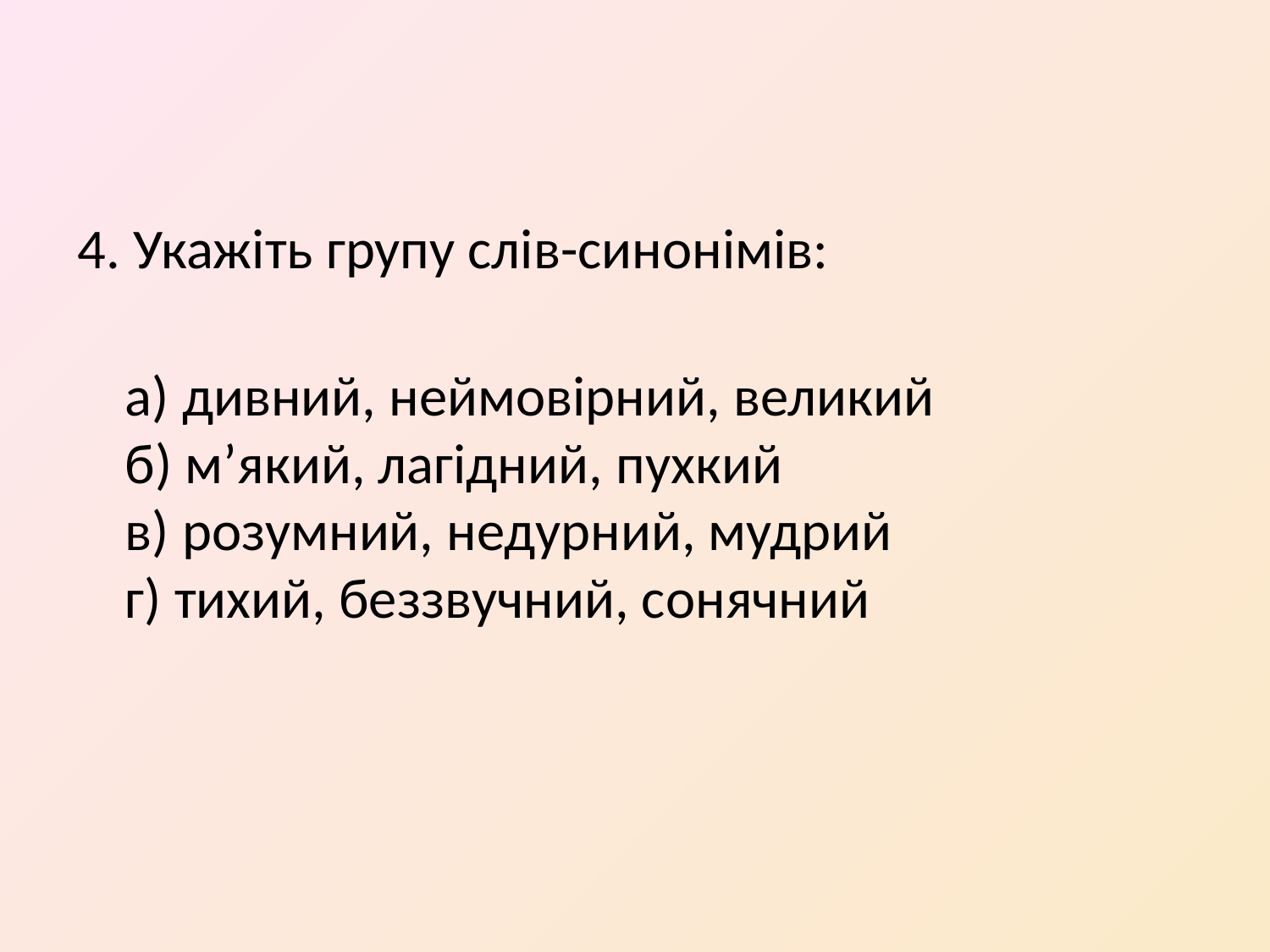

4. Укажіть групу слів-синонімів:
а) дивний, неймовірний, великий
б) м’який, лагідний, пухкий
в) розумний, недурний, мудрий
г) тихий, беззвучний, сонячний